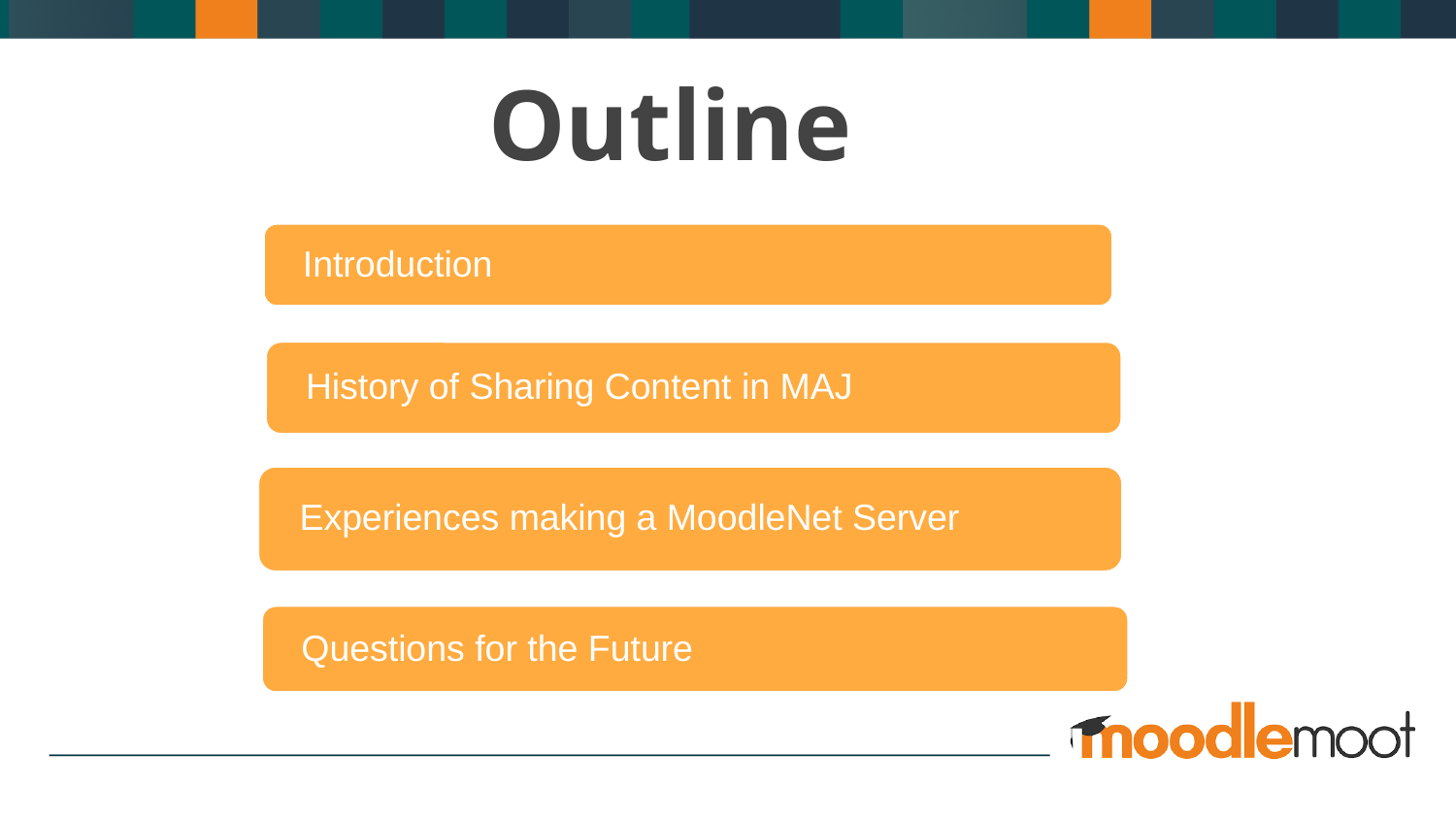

Outline
Introduction
History of Sharing Content in MAJ
Experiences making a MoodleNet Server
Questions for the Future